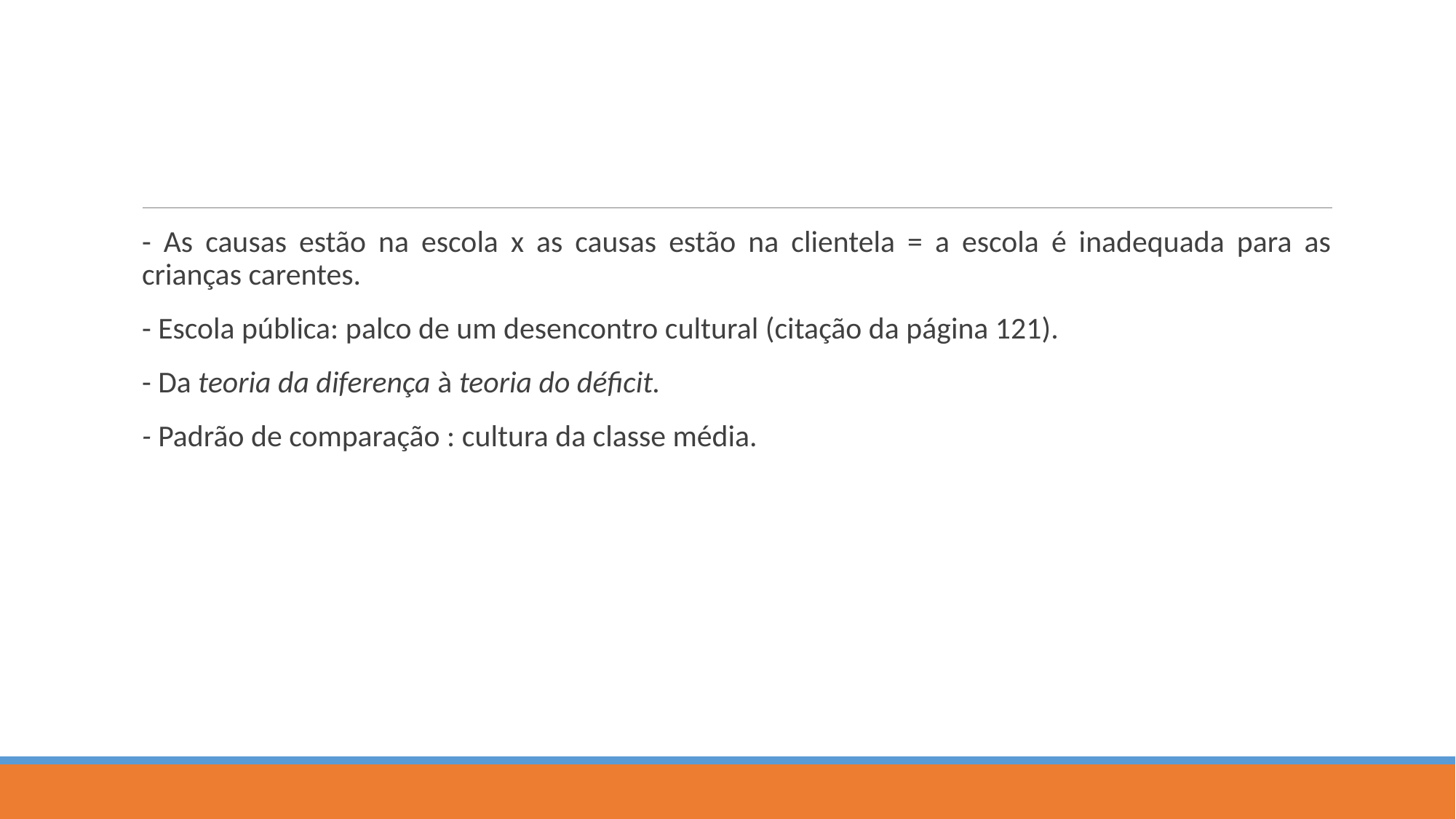

#
- As causas estão na escola x as causas estão na clientela = a escola é inadequada para as crianças carentes.
- Escola pública: palco de um desencontro cultural (citação da página 121).
- Da teoria da diferença à teoria do déficit.
- Padrão de comparação : cultura da classe média.